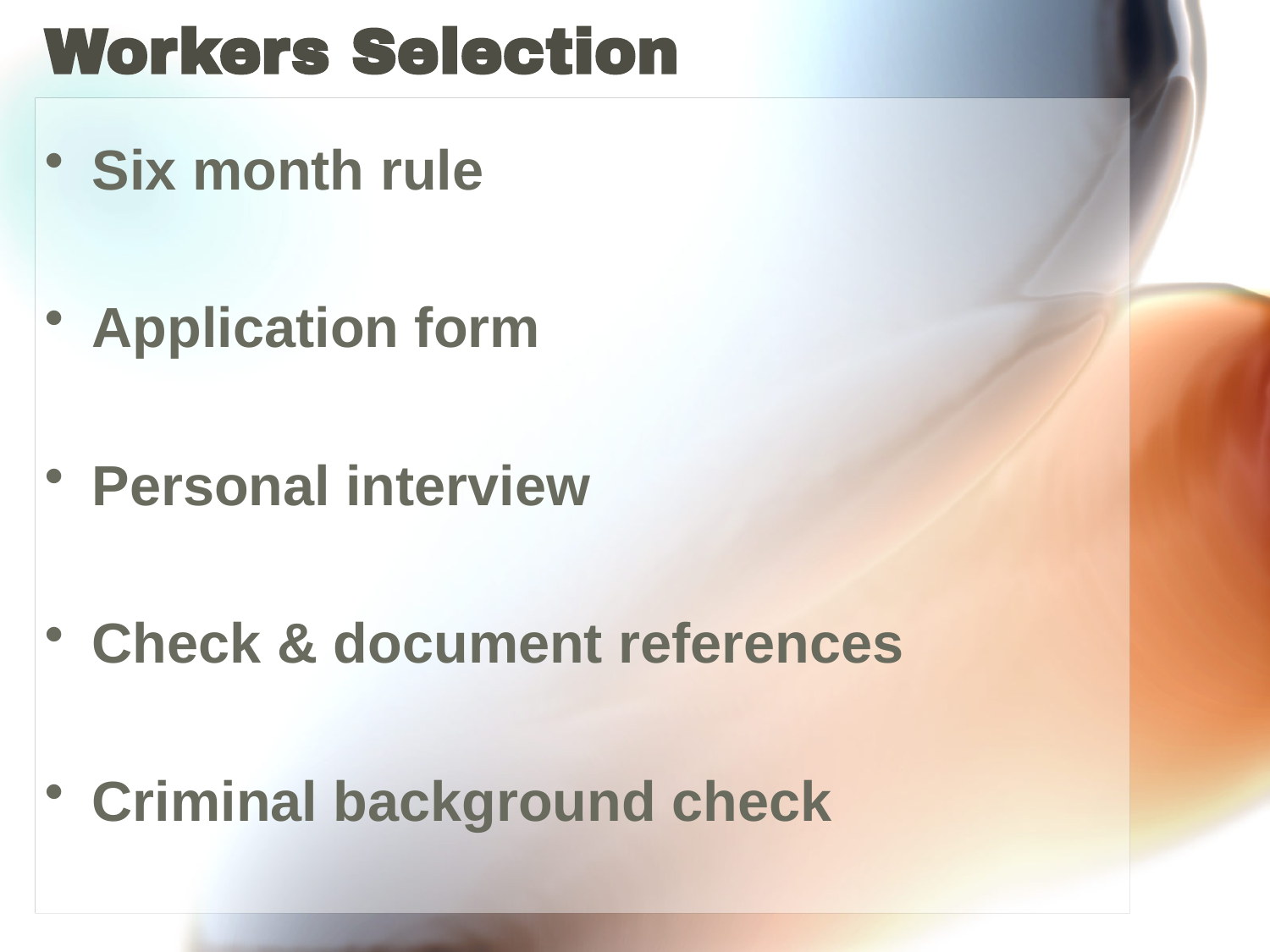

# Workers Selection
Six month rule

Application form

Personal interview

Check & document references

Criminal background check